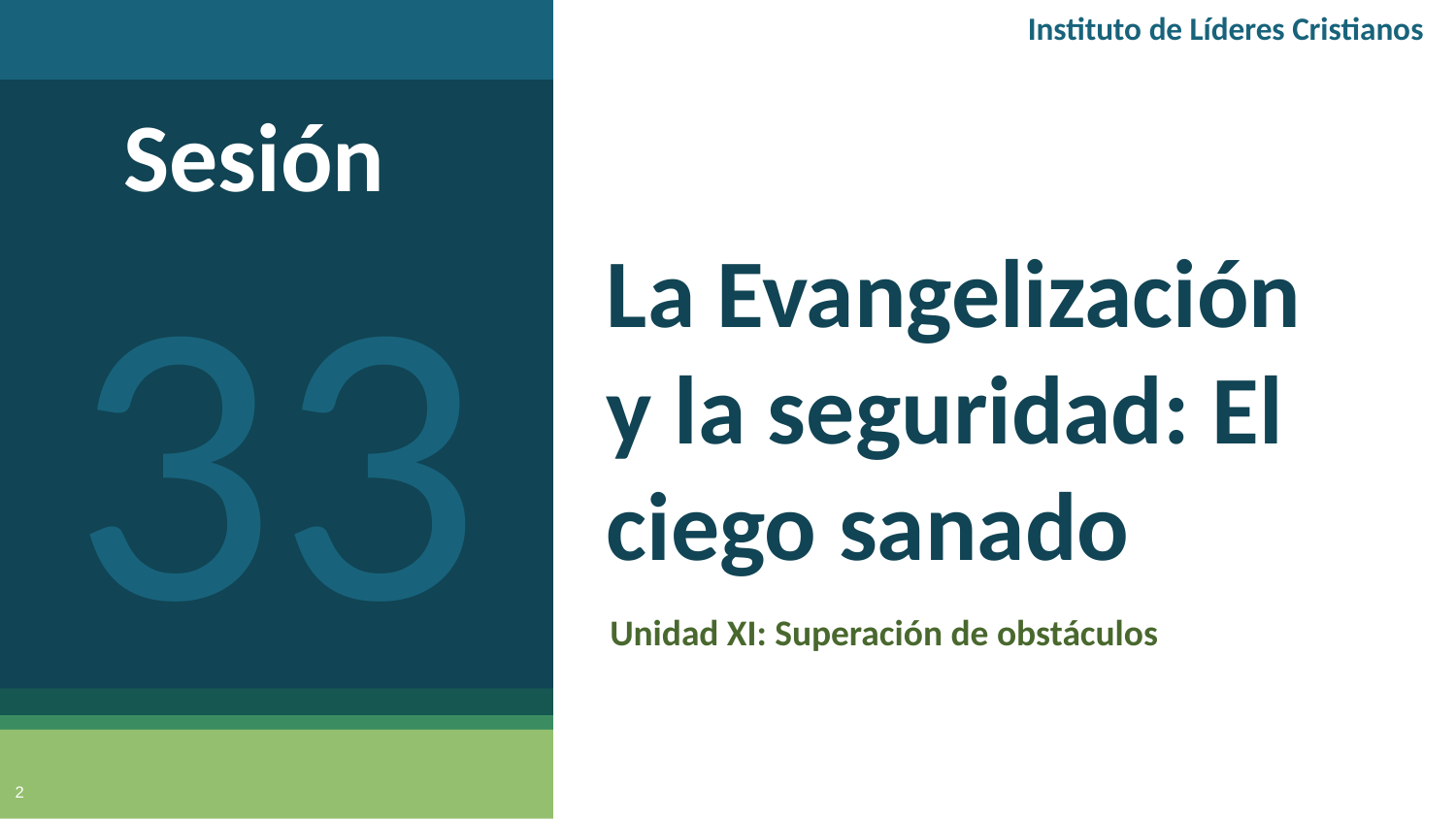

Instituto de Líderes Cristianos

Sesión
33
# La Evangelización y la seguridad: El ciego sanado
Unidad XI: Superación de obstáculos
2